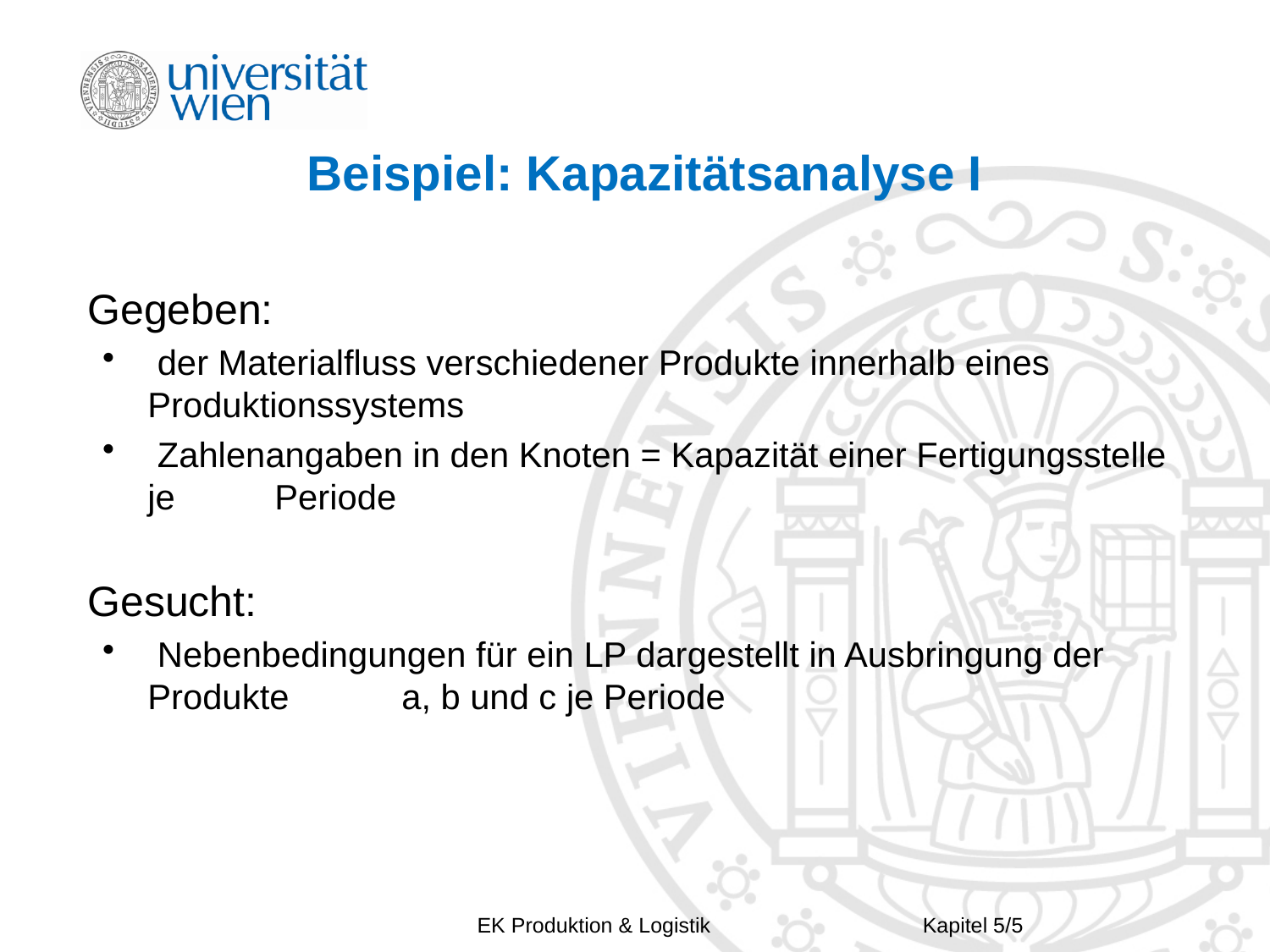

# Beispiel: Kapazitätsanalyse I
Gegeben:
 der Materialfluss verschiedener Produkte innerhalb eines  	Produktionssystems
 Zahlenangaben in den Knoten = Kapazität einer Fertigungsstelle je 	Periode

Gesucht:
 Nebenbedingungen für ein LP dargestellt in Ausbringung der Produkte 	a, b und c je Periode
EK Produktion & Logistik
Kapitel 5/5